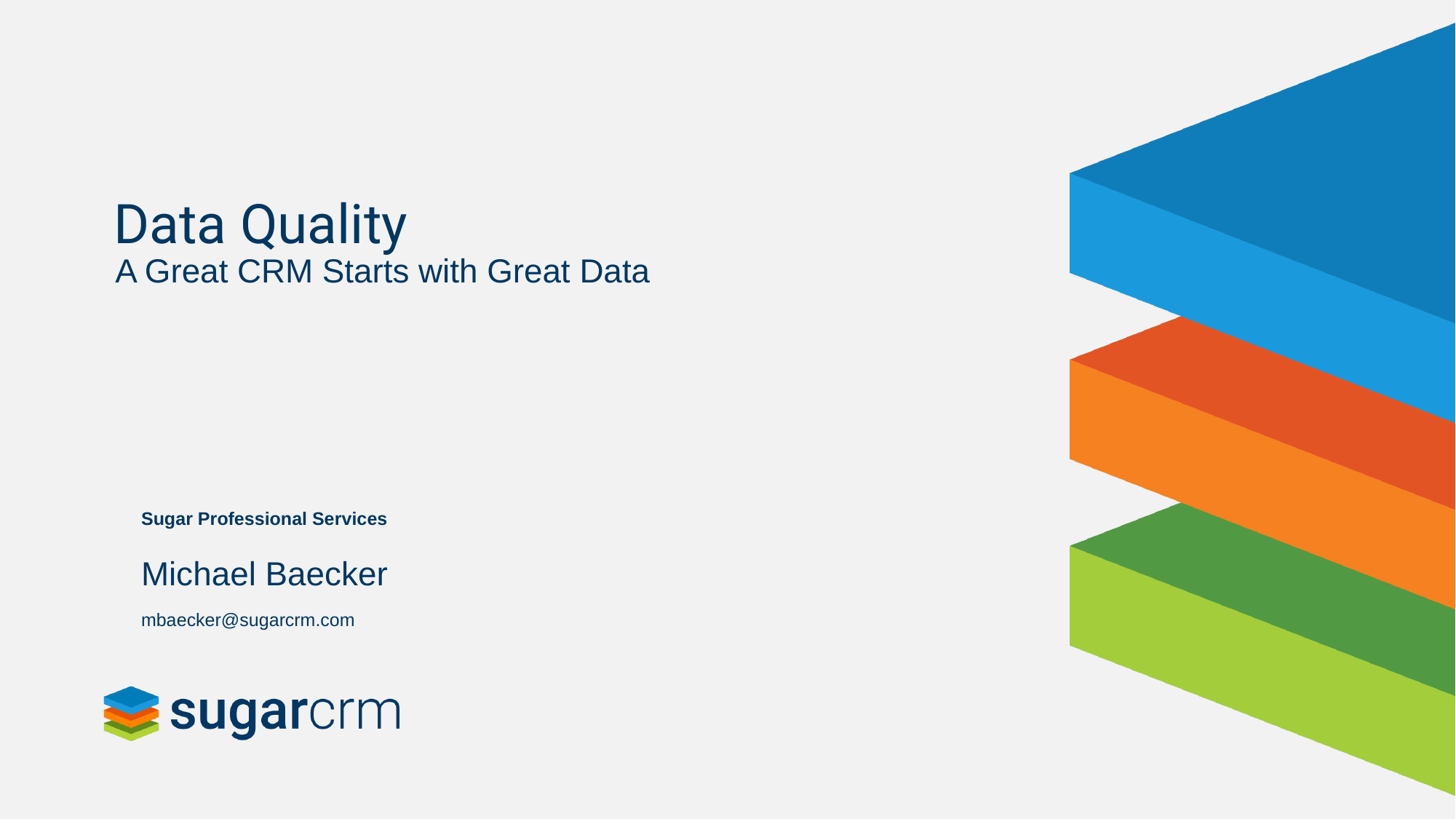

# Data Quality
A Great CRM Starts with Great Data
Sugar Professional Services
Michael Baecker
mbaecker@sugarcrm.com